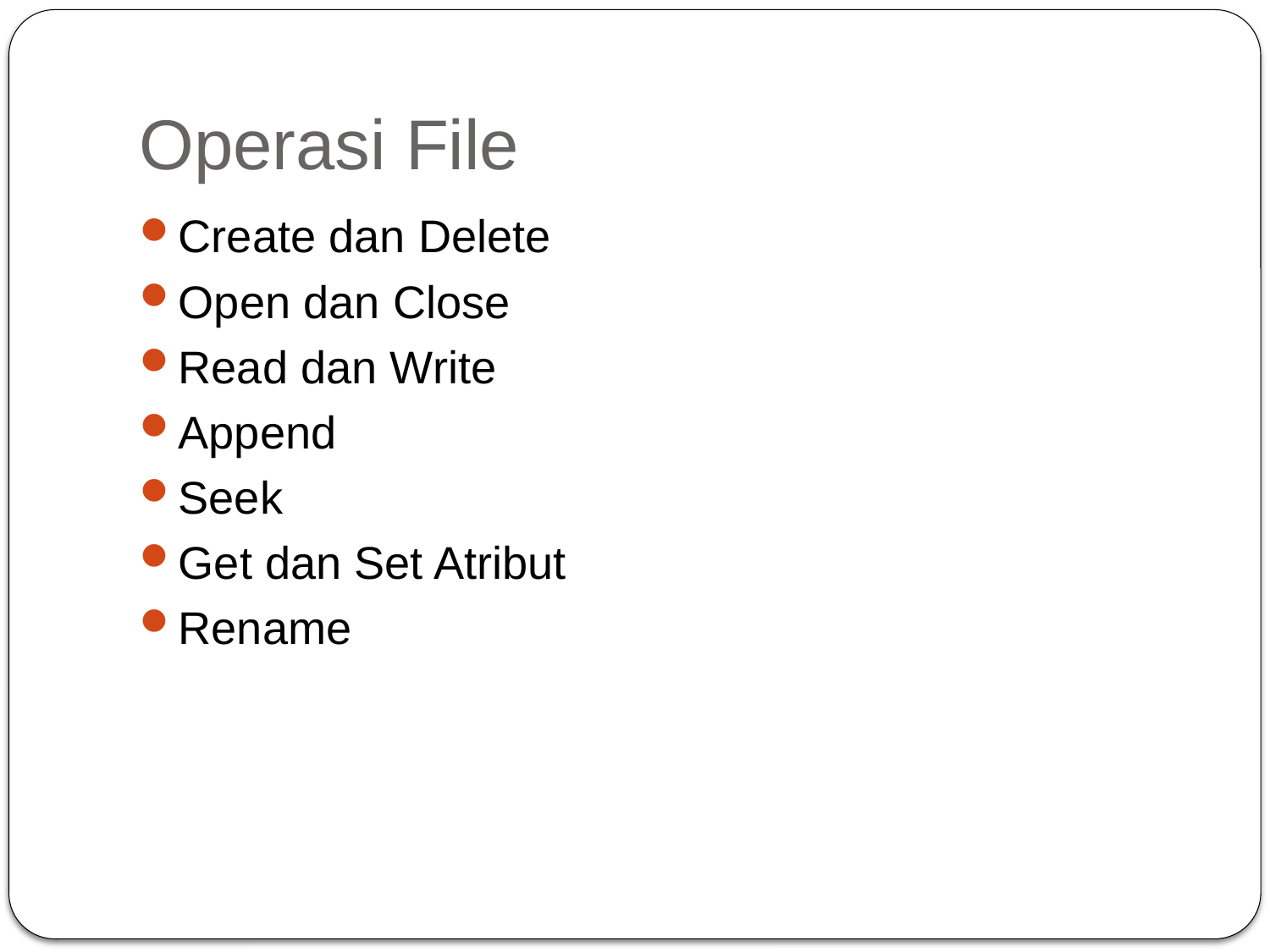

# Operasi File
Create dan Delete
Open dan Close
Read dan Write
Append
Seek
Get dan Set Atribut
Rename